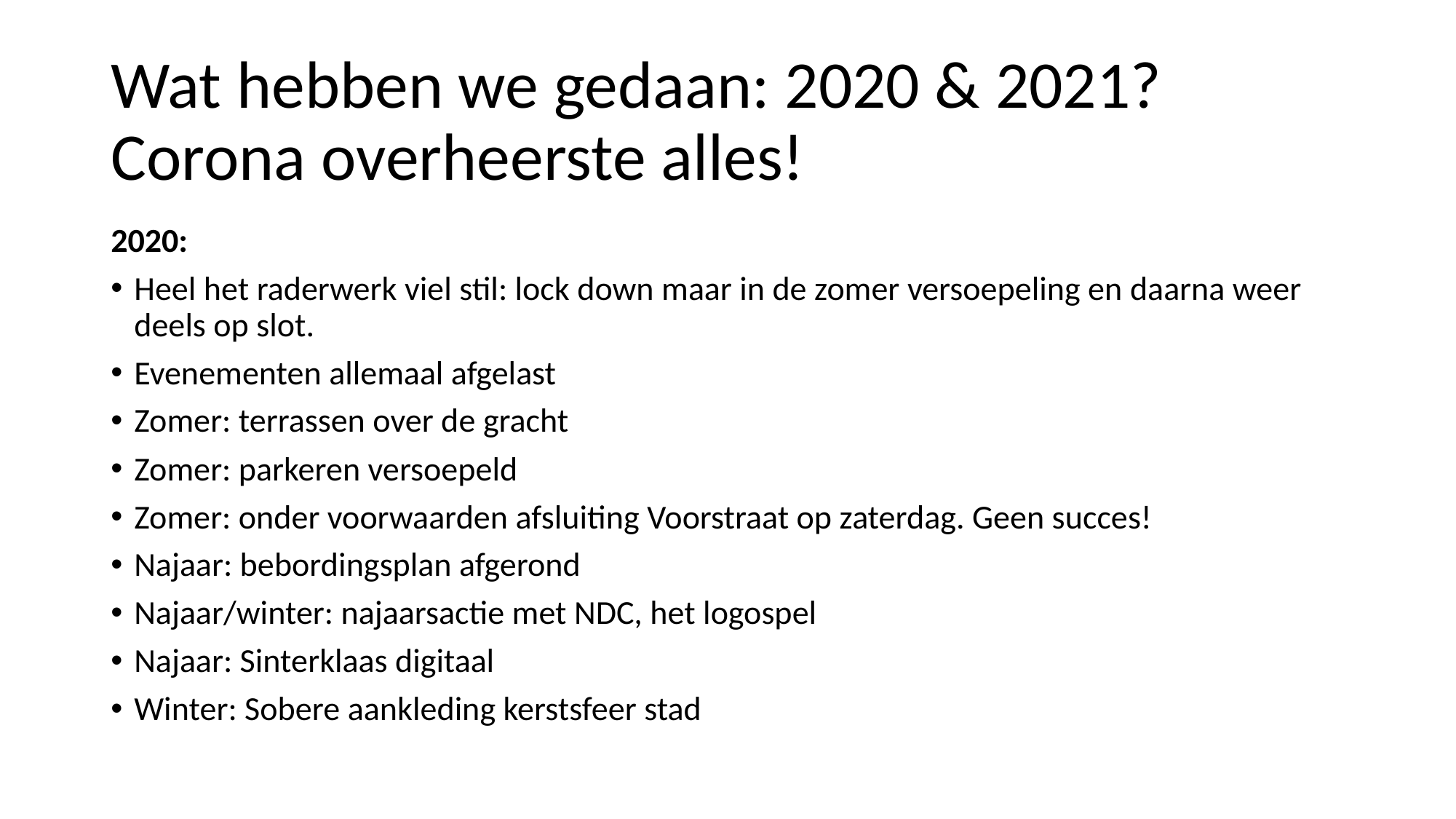

# Wat hebben we gedaan: 2020 & 2021? Corona overheerste alles!
2020:
Heel het raderwerk viel stil: lock down maar in de zomer versoepeling en daarna weer deels op slot.
Evenementen allemaal afgelast
Zomer: terrassen over de gracht
Zomer: parkeren versoepeld
Zomer: onder voorwaarden afsluiting Voorstraat op zaterdag. Geen succes!
Najaar: bebordingsplan afgerond
Najaar/winter: najaarsactie met NDC, het logospel
Najaar: Sinterklaas digitaal
Winter: Sobere aankleding kerstsfeer stad